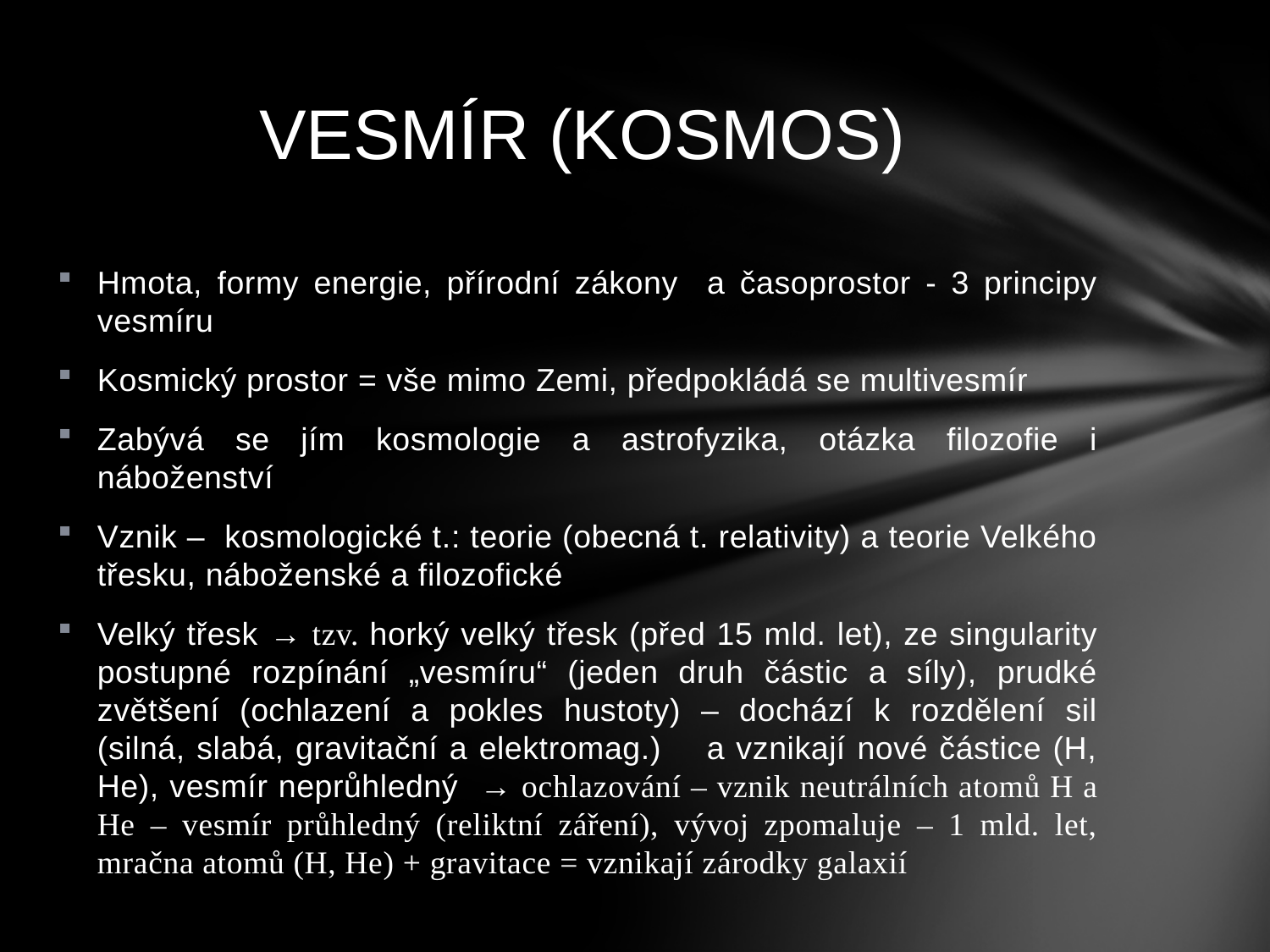

# VESMÍR (KOSMOS)
Hmota, formy energie, přírodní zákony  a časoprostor - 3 principy vesmíru
Kosmický prostor = vše mimo Zemi, předpokládá se multivesmír
Zabývá se jím kosmologie a astrofyzika, otázka filozofie i náboženství
Vznik –  kosmologické t.: teorie (obecná t. relativity) a teorie Velkého třesku, náboženské a filozofické
Velký třesk → tzv. horký velký třesk (před 15 mld. let), ze singularity postupné rozpínání „vesmíru“ (jeden druh částic a síly), prudké zvětšení (ochlazení a pokles hustoty) – dochází k rozdělení sil (silná, slabá, gravitační a elektromag.)    a vznikají nové částice (H, He), vesmír neprůhledný  → ochlazování – vznik neutrálních atomů H a He – vesmír průhledný (reliktní záření), vývoj zpomaluje – 1 mld. let, mračna atomů (H, He) + gravitace = vznikají zárodky galaxií